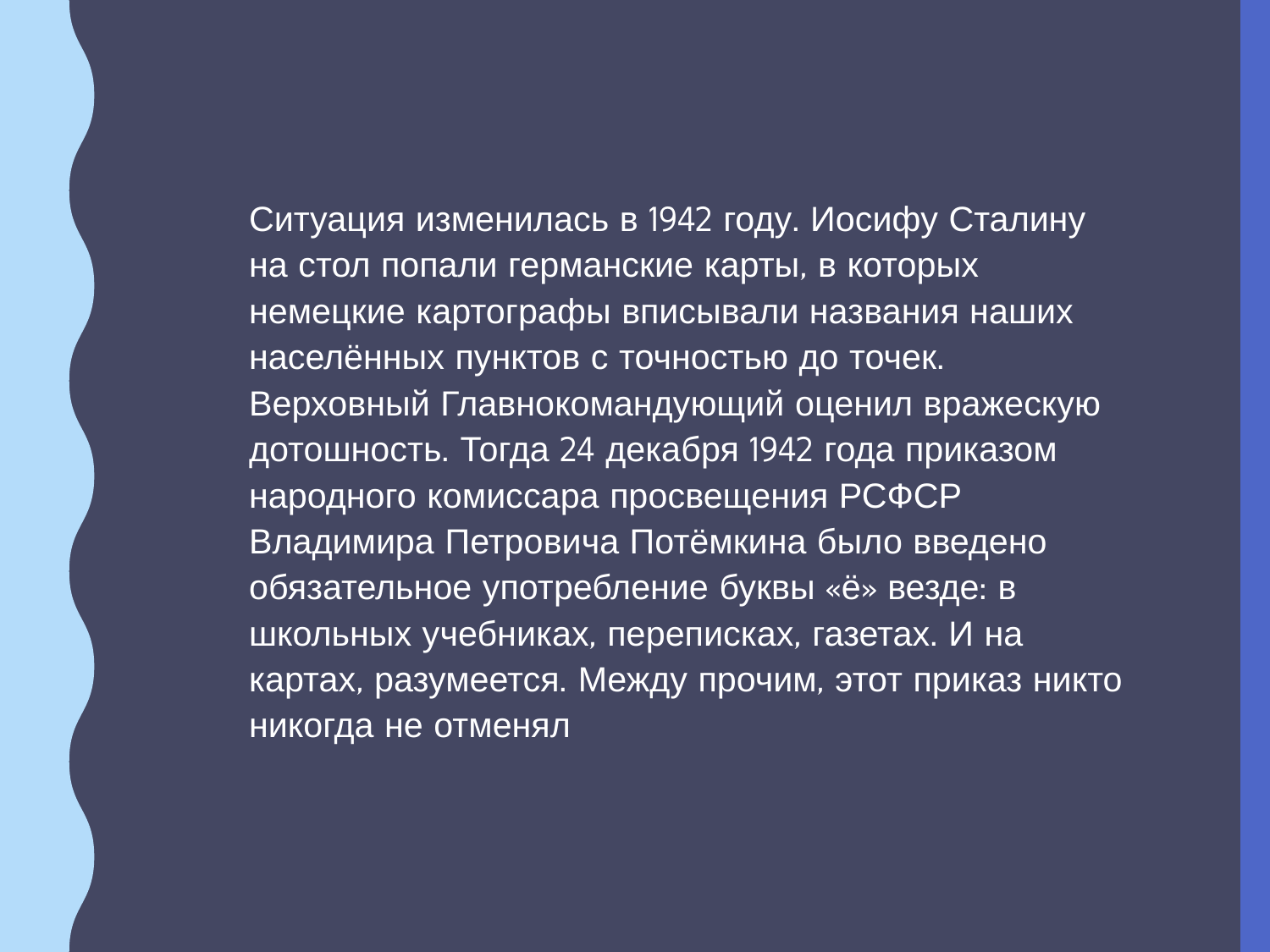

Ситуация изменилась в 1942 году. Иосифу Сталину на стол попали германские карты, в которых немецкие картографы вписывали названия наших населённых пунктов с точностью до точек. Верховный Главнокомандующий оценил вражескую дотошность. Тогда 24 декабря 1942 года приказом народного комиссара просвещения РСФСР Владимира Петровича Потёмкина было введено обязательное употребление буквы «ё» везде: в школьных учебниках, переписках, газетах. И на картах, разумеется. Между прочим, этот приказ никто никогда не отменял